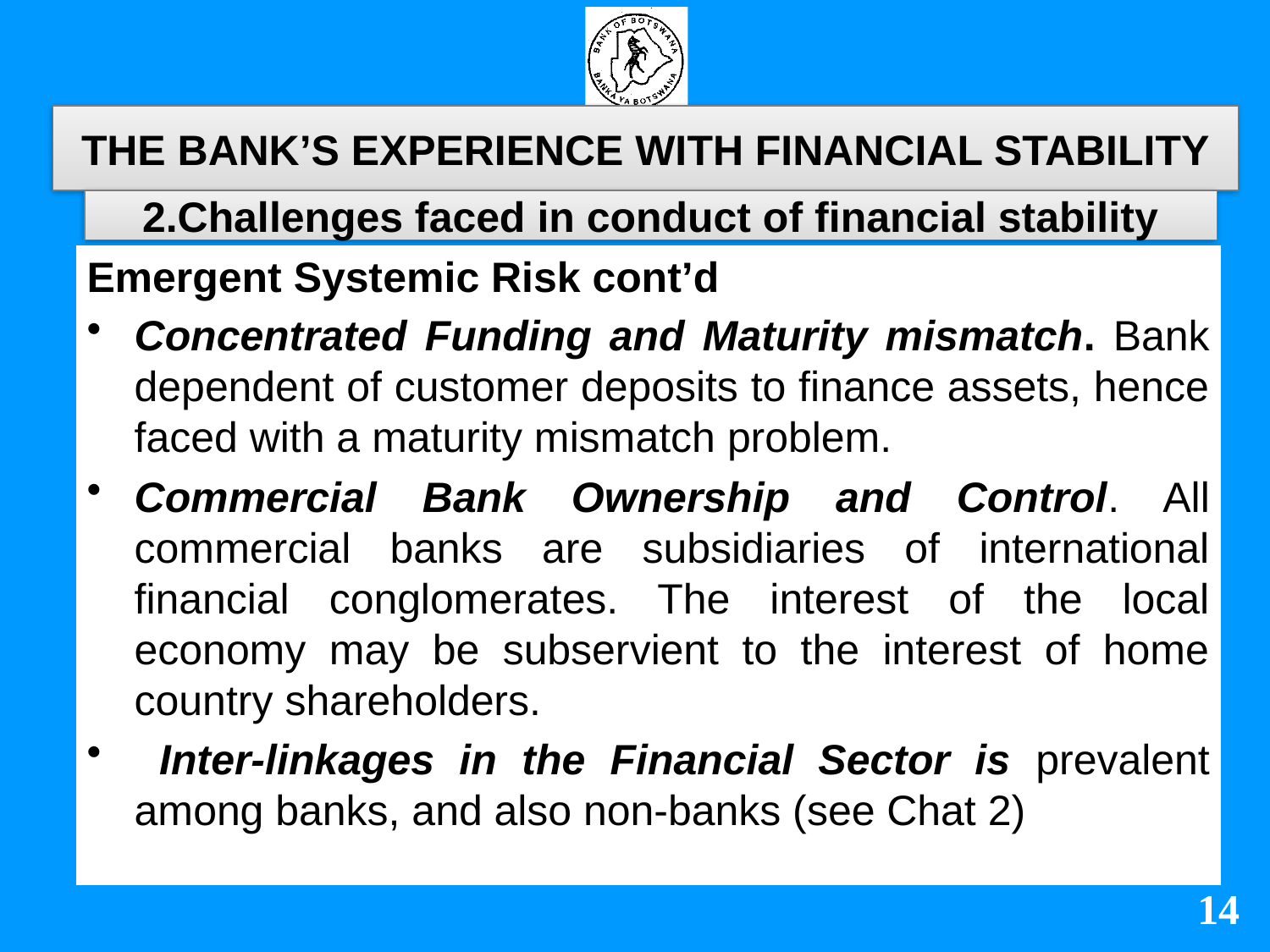

# The Bank’s Experience with Financial Stability
2.Challenges faced in conduct of financial stability
Emergent Systemic Risk cont’d
Concentrated Funding and Maturity mismatch. Bank dependent of customer deposits to finance assets, hence faced with a maturity mismatch problem.
Commercial Bank Ownership and Control. All commercial banks are subsidiaries of international financial conglomerates. The interest of the local economy may be subservient to the interest of home country shareholders.
 Inter-linkages in the Financial Sector is prevalent among banks, and also non-banks (see Chat 2)